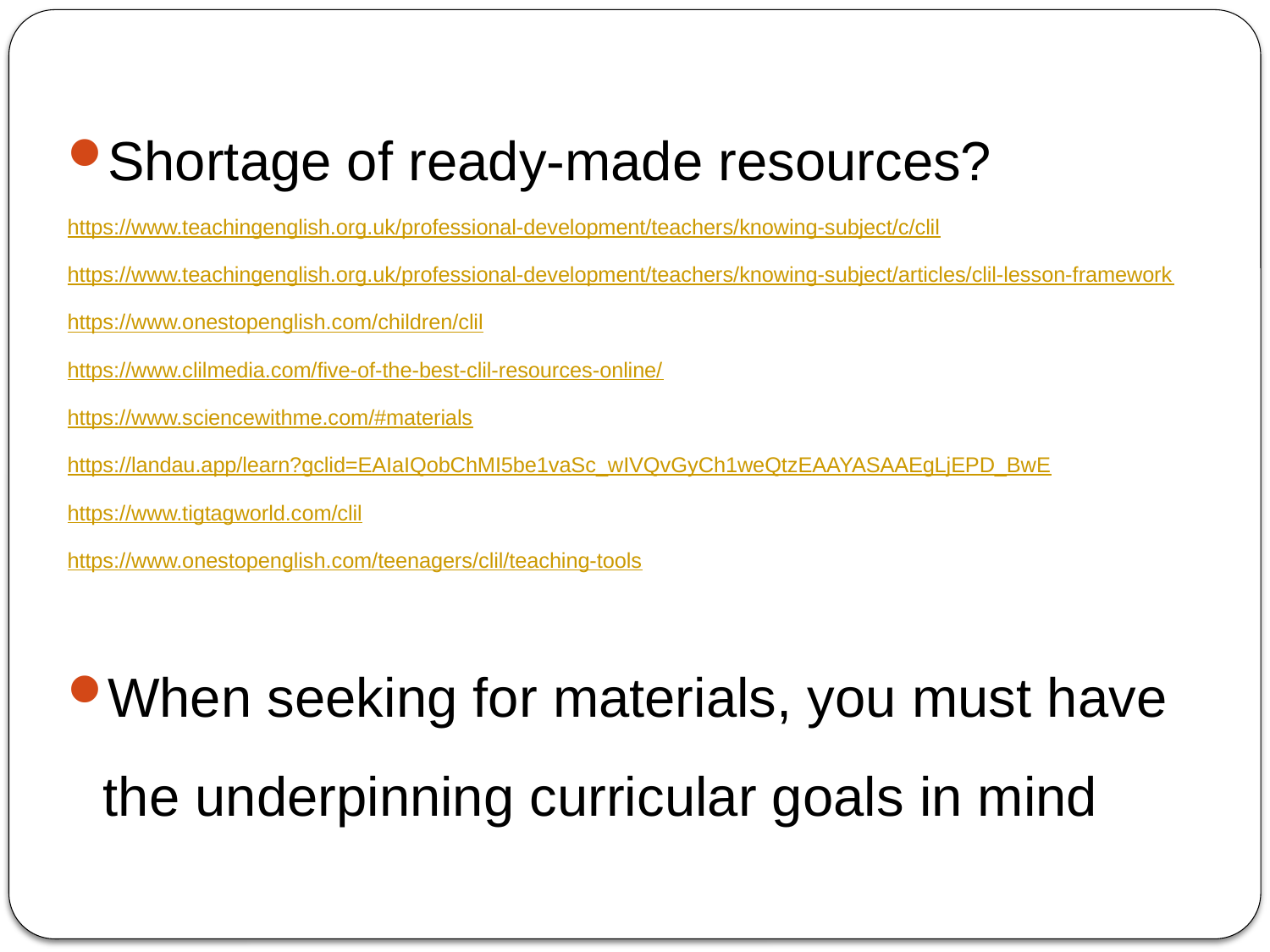

Shortage of ready-made resources?
https://www.teachingenglish.org.uk/professional-development/teachers/knowing-subject/c/clil
https://www.teachingenglish.org.uk/professional-development/teachers/knowing-subject/articles/clil-lesson-framework
https://www.onestopenglish.com/children/clil
https://www.clilmedia.com/five-of-the-best-clil-resources-online/
https://www.sciencewithme.com/#materials
https://landau.app/learn?gclid=EAIaIQobChMI5be1vaSc_wIVQvGyCh1weQtzEAAYASAAEgLjEPD_BwE
https://www.tigtagworld.com/clil
https://www.onestopenglish.com/teenagers/clil/teaching-tools

When seeking for materials, you must have the underpinning curricular goals in mind